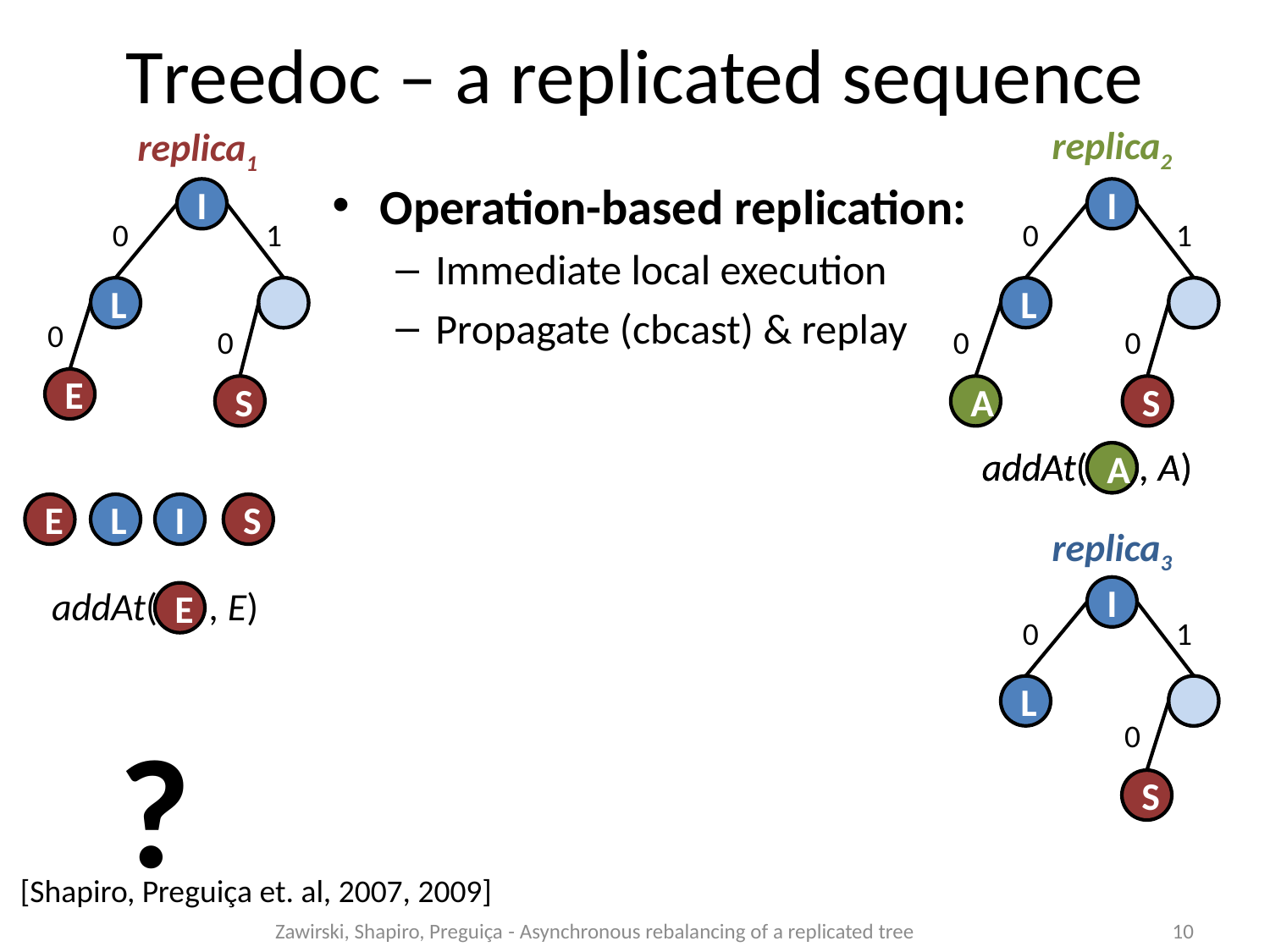

Treedoc – a replicated sequence
replica2
replica1
Operation-based replication:
Immediate local execution
Propagate (cbcast) & replay

I
I
0
1
0
1
L

P
L
P

0
0
0
0
E
S
A
S
addAt(      , A)
A
addAt(      , A)
A
E
L
I
S
replica3
addAt(      , E)
I
E
0
1
L
P

?
0
S
[Shapiro, Preguiça et. al, 2007, 2009]
Zawirski, Shapiro, Preguiça - Asynchronous rebalancing of a replicated tree
10